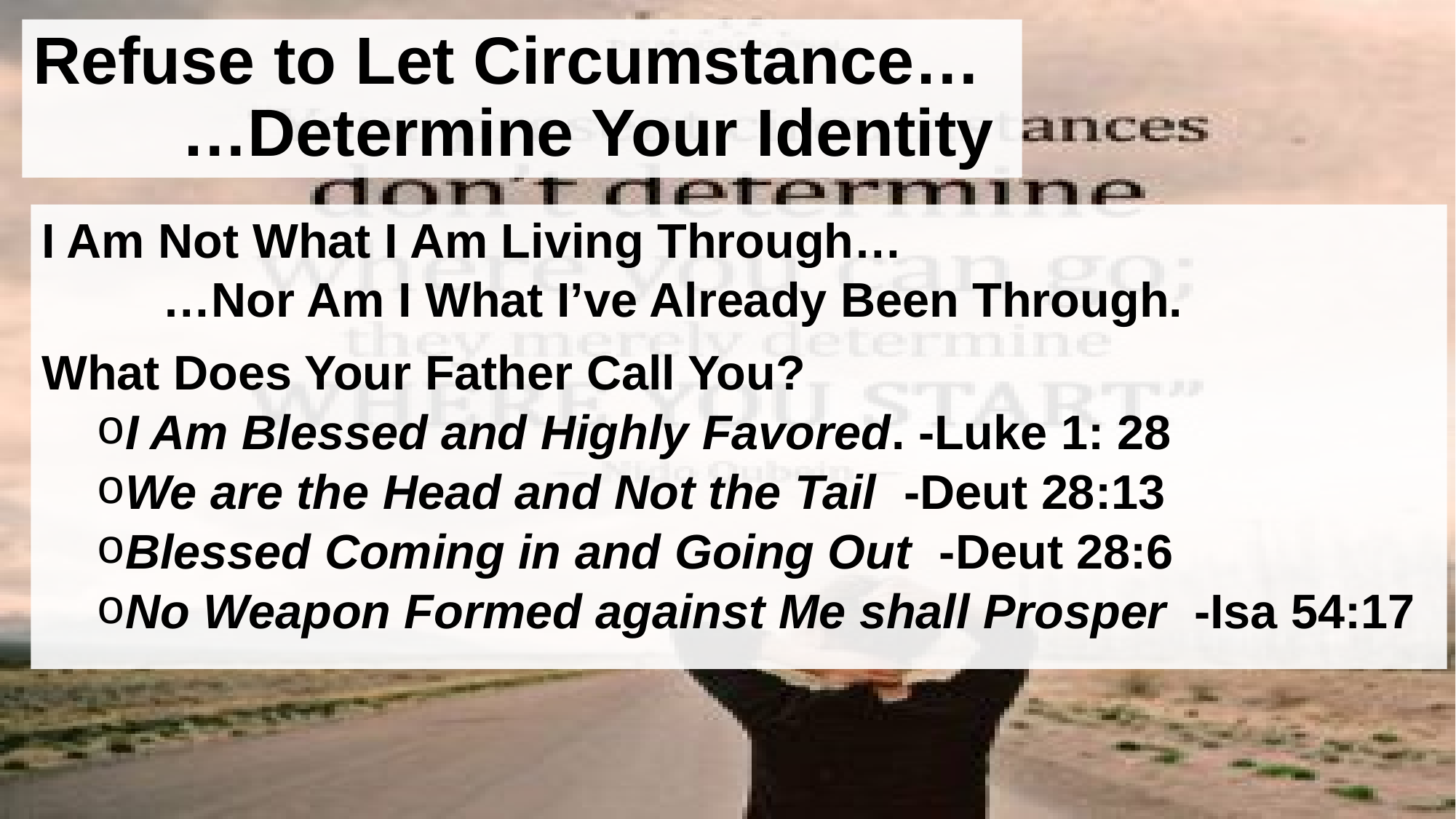

# Refuse to Let Circumstance… …Determine Your Identity
I Am Not What I Am Living Through…
         …Nor Am I What I’ve Already Been Through.
What Does Your Father Call You?
I Am Blessed and Highly Favored. -Luke 1: 28
We are the Head and Not the Tail  -Deut 28:13
Blessed Coming in and Going Out  -Deut 28:6
No Weapon Formed against Me shall Prosper  -Isa 54:17